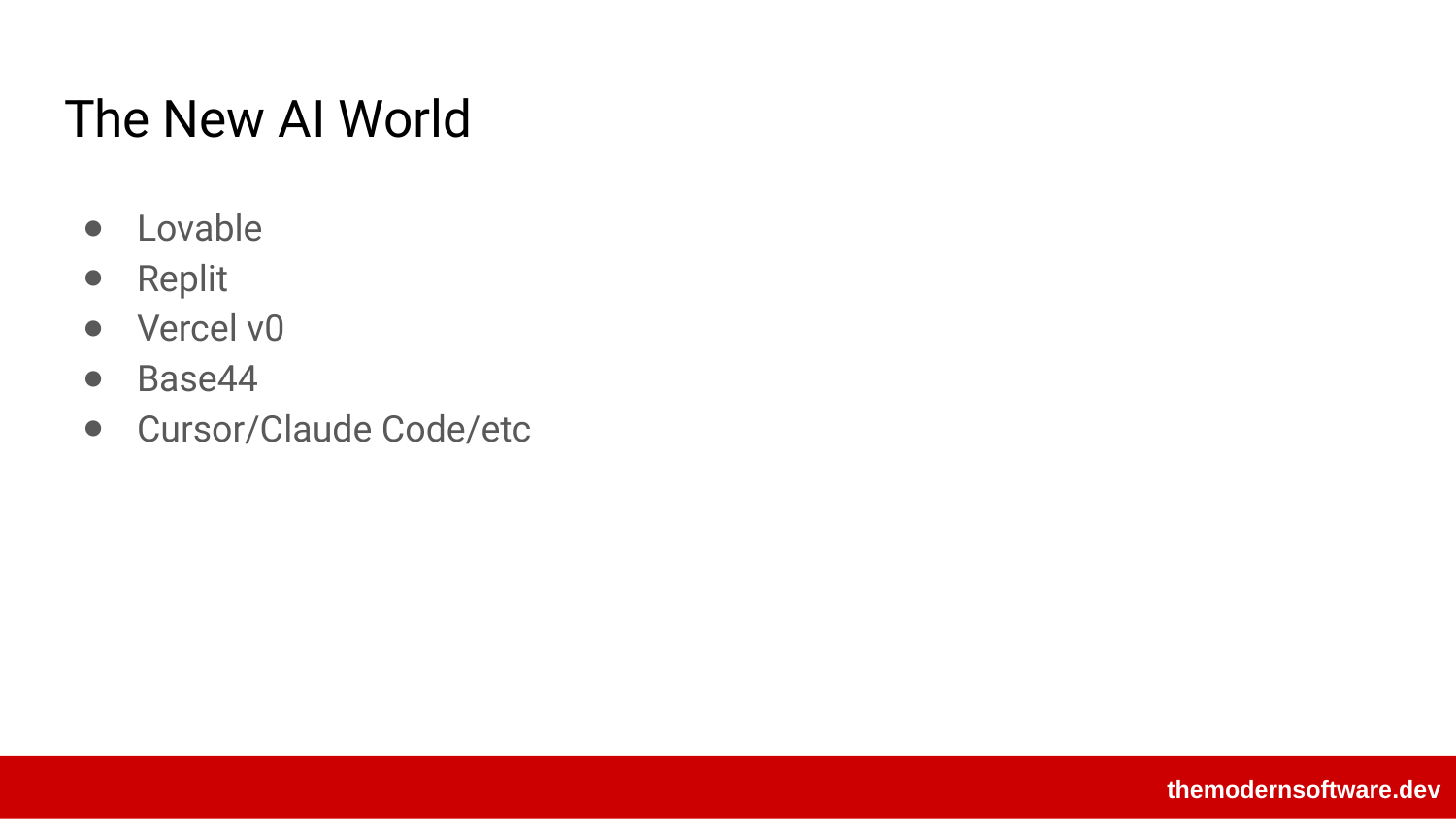

# The New AI World

Lovable
Replit
Vercel v0
Base44
Cursor/Claude Code/etc

themodernsoftware.dev